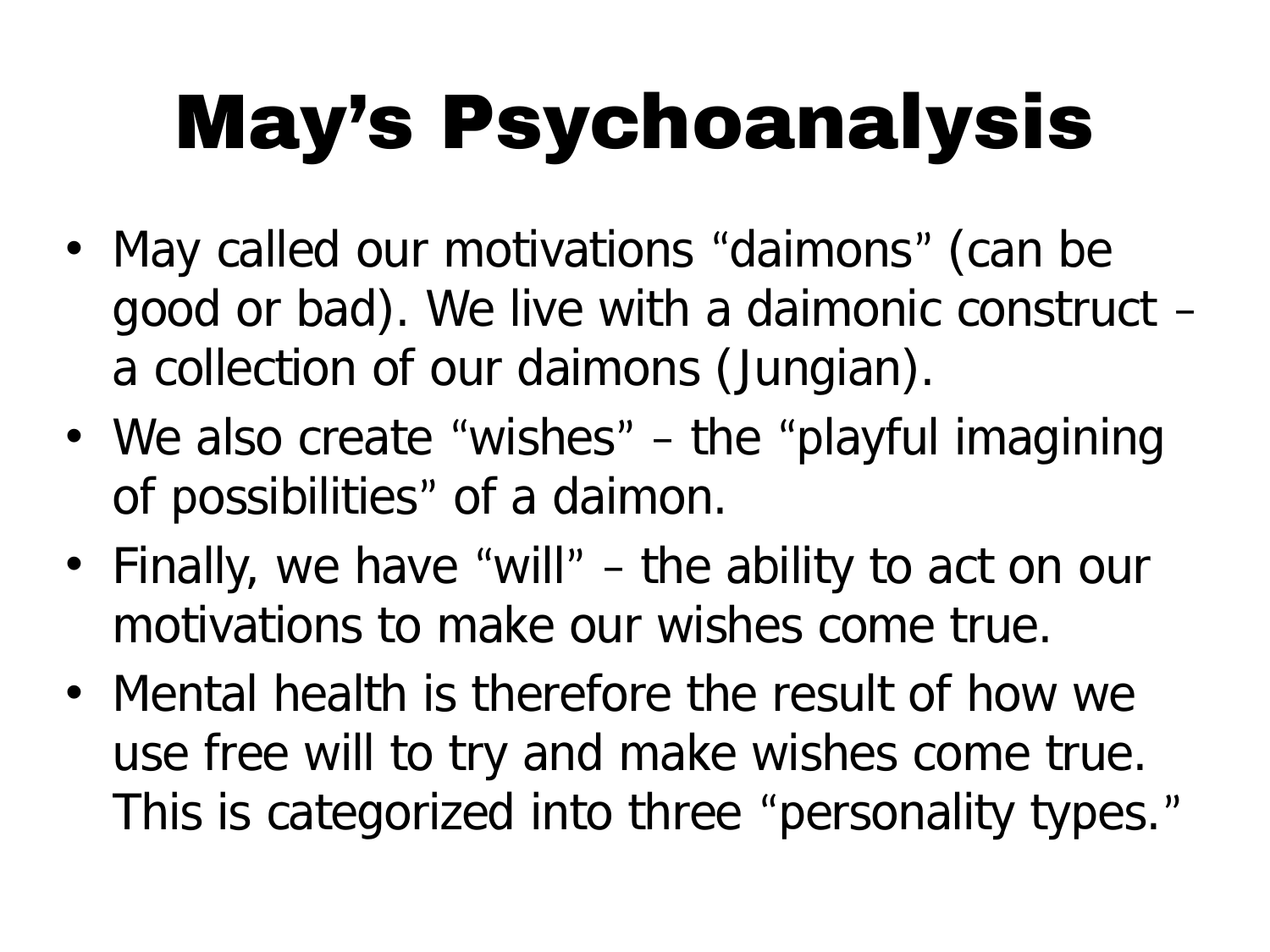

# May’s Psychoanalysis
May called our motivations “daimons” (can be good or bad). We live with a daimonic construct – a collection of our daimons (Jungian).
We also create “wishes” – the “playful imagining of possibilities” of a daimon.
Finally, we have “will” – the ability to act on our motivations to make our wishes come true.
Mental health is therefore the result of how we use free will to try and make wishes come true. This is categorized into three “personality types.”